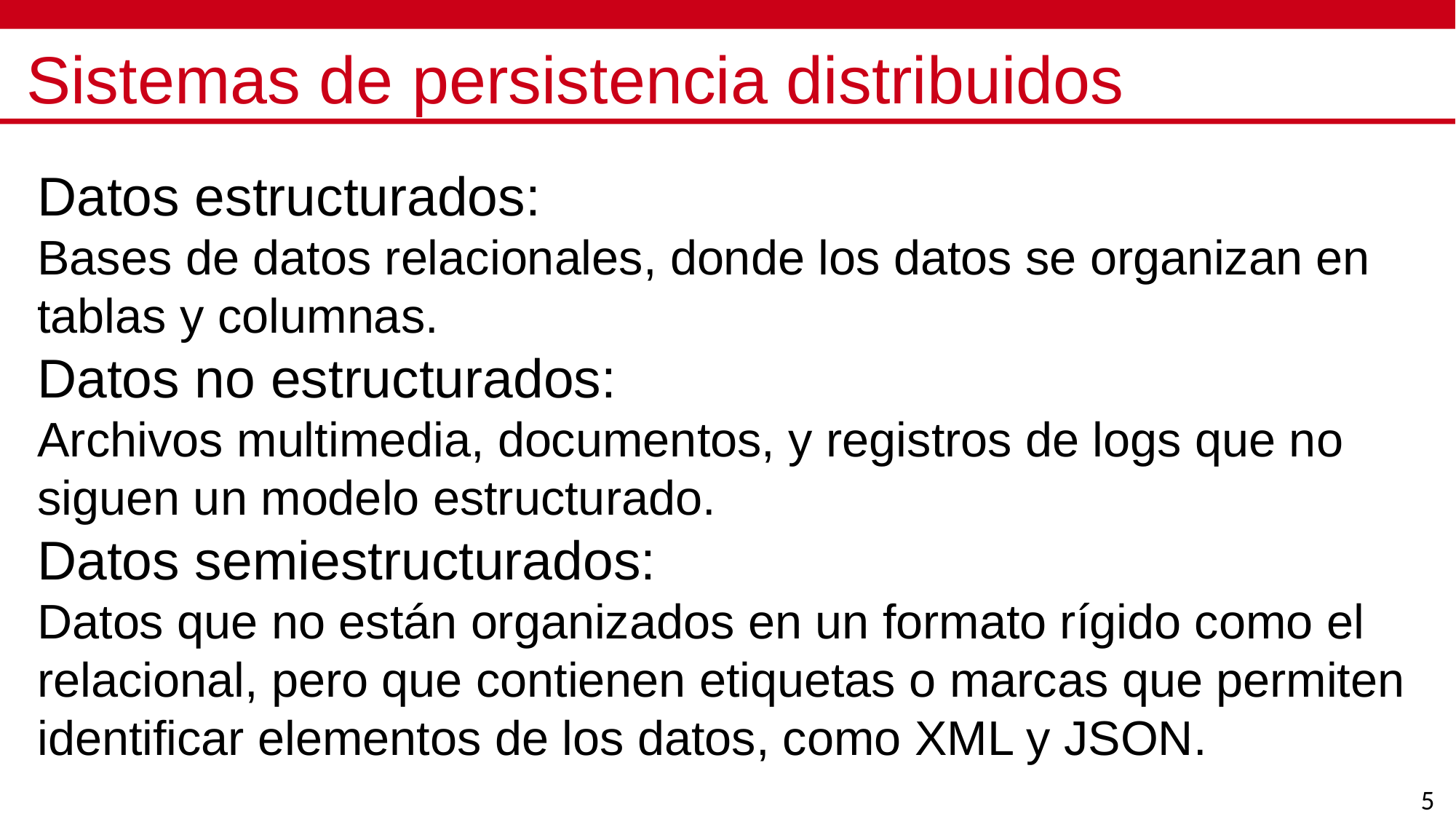

# Sistemas de persistencia distribuidos
Datos estructurados:
Bases de datos relacionales, donde los datos se organizan en tablas y columnas.
Datos no estructurados:
Archivos multimedia, documentos, y registros de logs que no siguen un modelo estructurado.
Datos semiestructurados:
Datos que no están organizados en un formato rígido como el relacional, pero que contienen etiquetas o marcas que permiten identificar elementos de los datos, como XML y JSON.
5